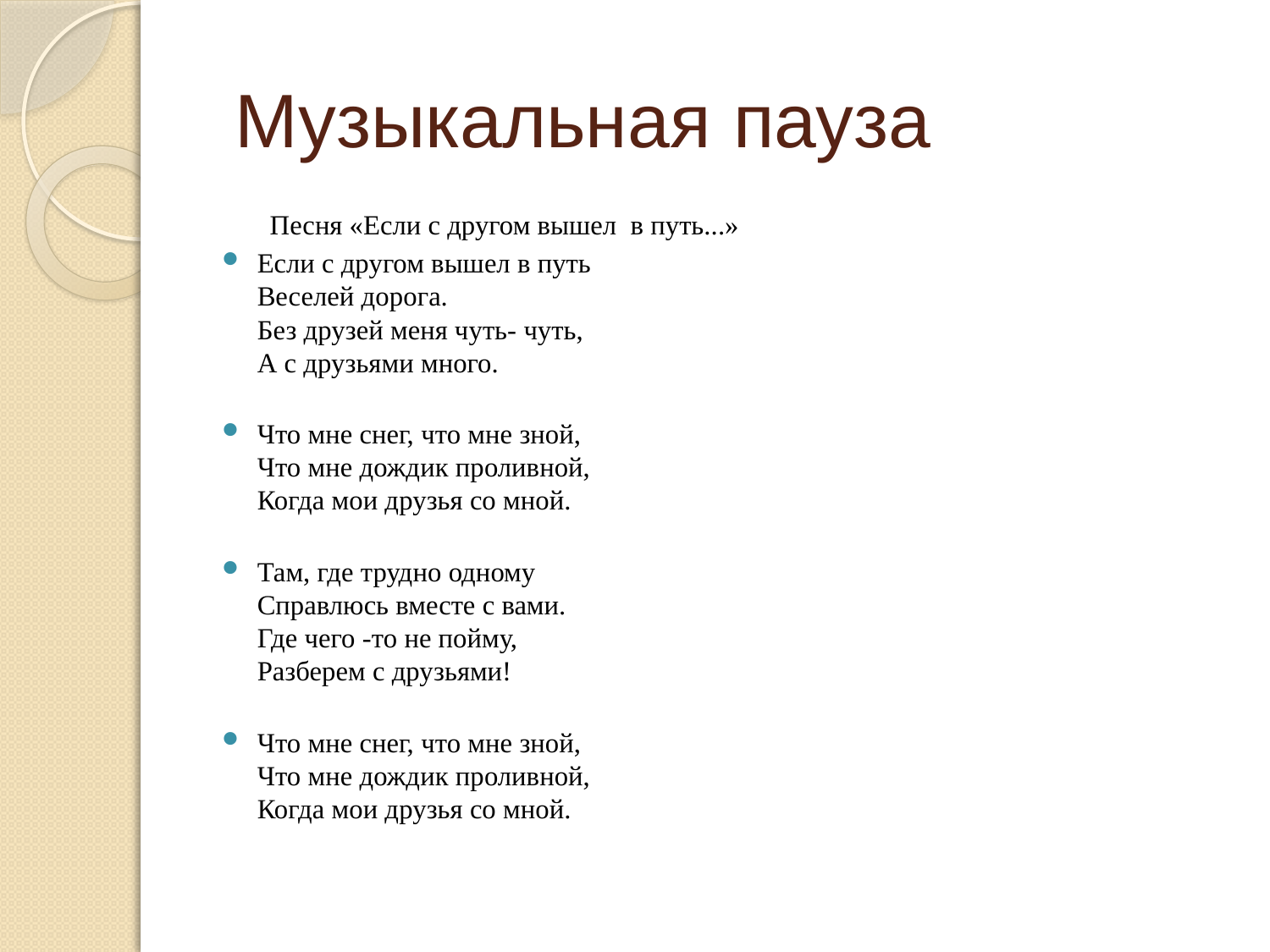

# Музыкальная пауза
       Песня «Если с другом вышел  в путь...»
Если с другом вышел в путь
Веселей дорога.
Без друзей меня чуть- чуть,
А с друзьями много.
Что мне снег, что мне зной,
Что мне дождик проливной,
Когда мои друзья со мной.
Там, где трудно одному
Справлюсь вместе с вами.
Где чего -то не пойму,
Разберем с друзьями!
Что мне снег, что мне зной,
Что мне дождик проливной,
Когда мои друзья со мной.